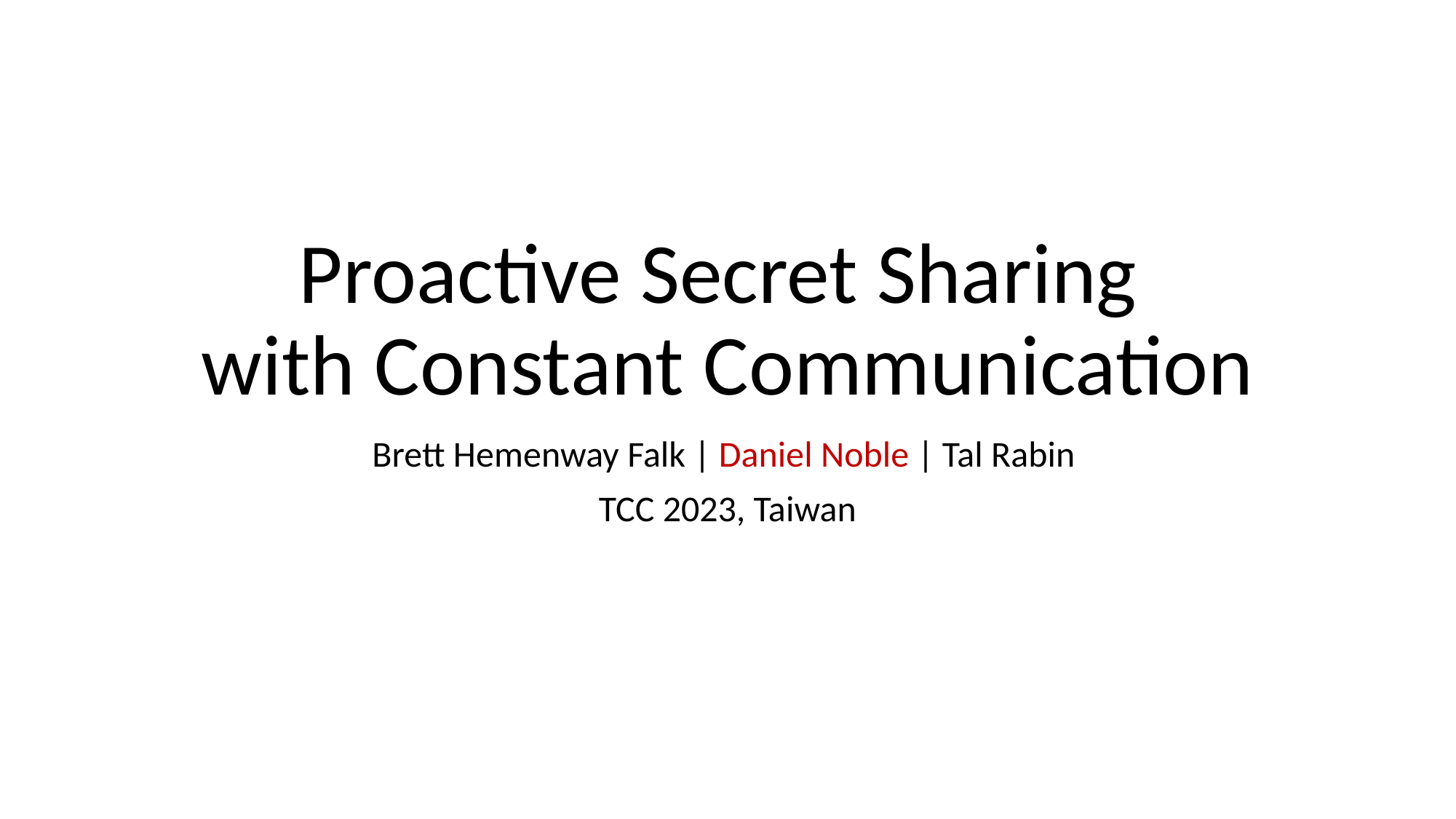

# Proactive Secret Sharing with Constant Communication
Brett Hemenway Falk | Daniel Noble | Tal Rabin
TCC 2023, Taiwan